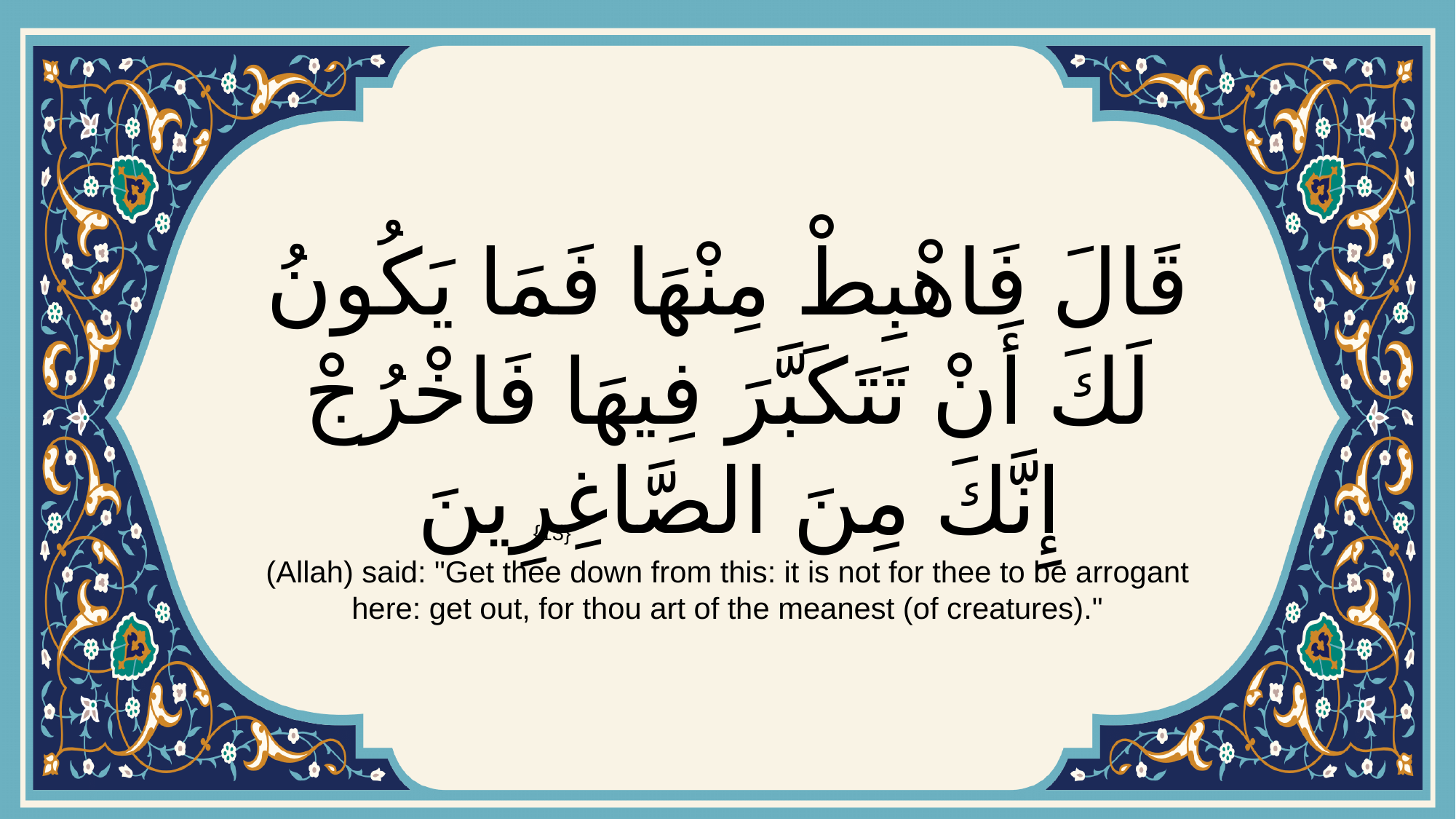

# قَالَ فَاهْبِطْ مِنْهَا فَمَا يَكُونُ لَكَ أَنْ تَتَكَبَّرَ فِيهَا فَاخْرُجْ إِنَّكَ مِنَ الصَّاغِرِينَ
{13}
(Allah) said: "Get thee down from this: it is not for thee to be arrogant here: get out, for thou art of the meanest (of creatures)."